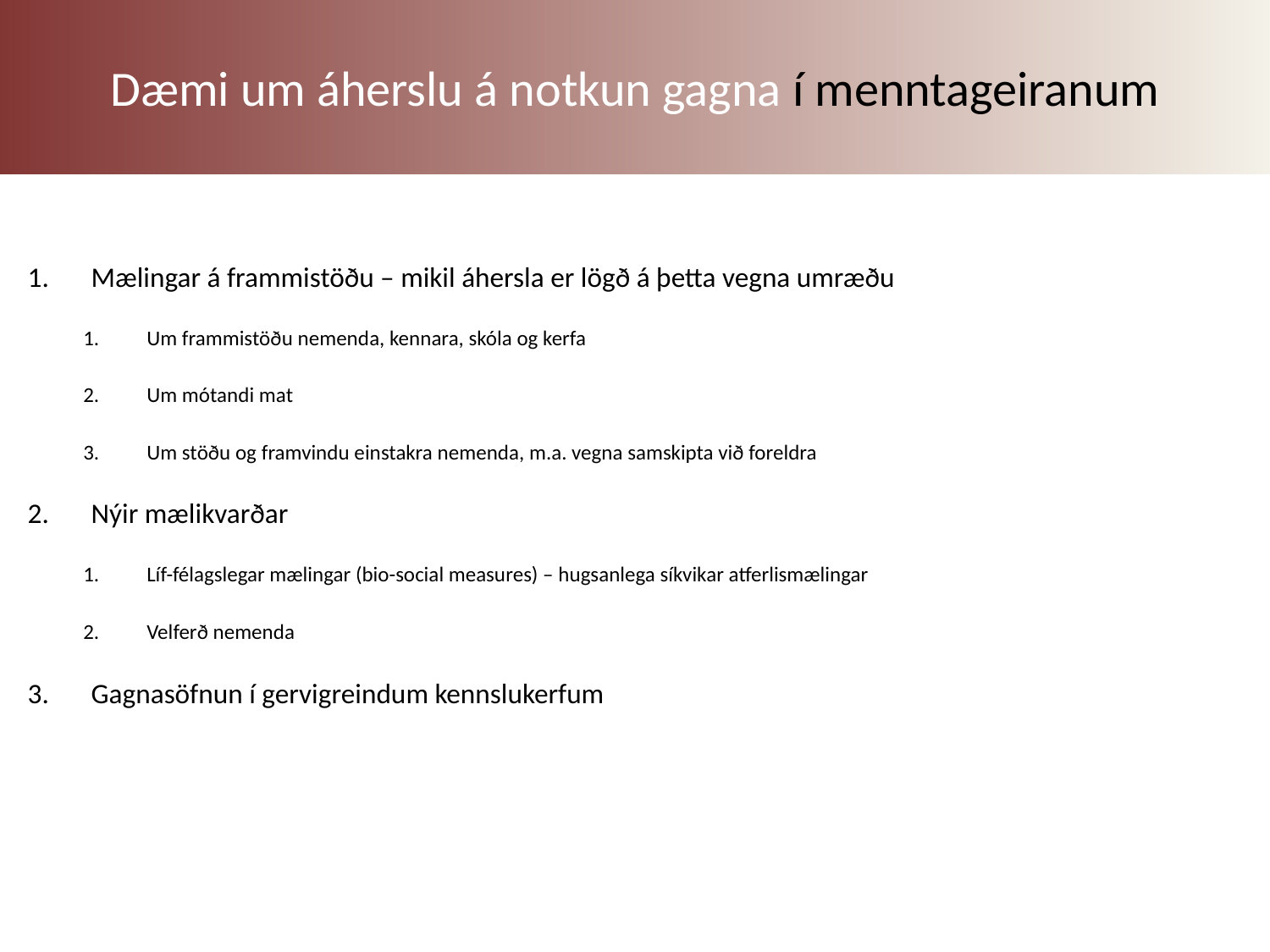

Dæmi um áherslu á notkun gagna í menntageiranum

Mælingar á frammistöðu – mikil áhersla er lögð á þetta vegna umræðu
Um frammistöðu nemenda, kennara, skóla og kerfa
Um mótandi mat
Um stöðu og framvindu einstakra nemenda, m.a. vegna samskipta við foreldra
Nýir mælikvarðar
Líf-félagslegar mælingar (bio-social measures) – hugsanlega síkvikar atferlismælingar
Velferð nemenda
Gagnasöfnun í gervigreindum kennslukerfum

JTJ 27.2.2019  Um leiðsagnargildi gagna
9